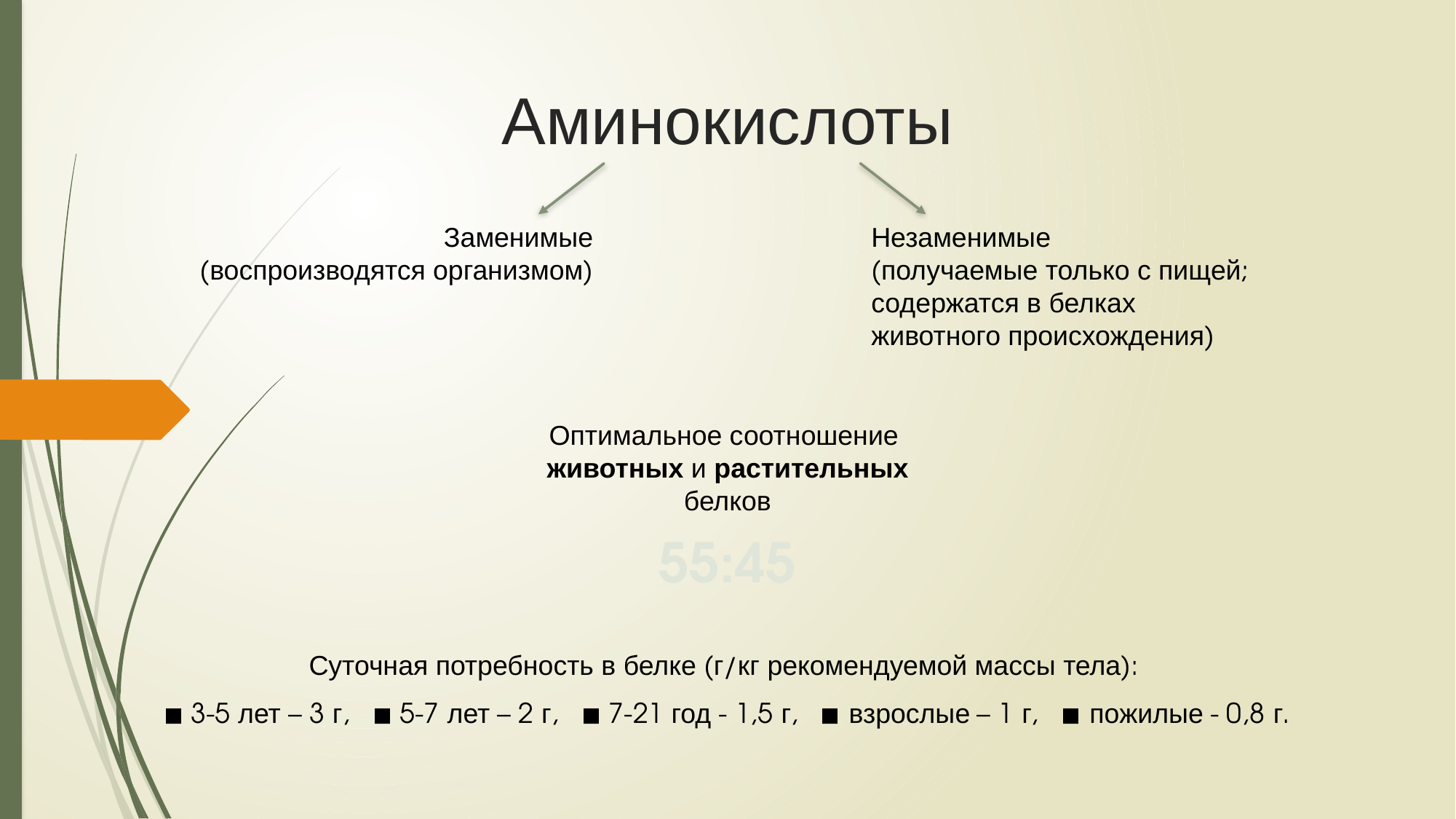

# Аминокислоты
Заменимые
(воспроизводятся организмом)
Незаменимые
(получаемые только с пищей;
содержатся в белках
животного происхождения)
Оптимальное соотношение
животных и растительных
белков
55:45
Суточная потребность в белке (г/кг рекомендуемой массы тела):
■ 3-5 лет – 3 г,   ■ 5-7 лет – 2 г,   ■ 7-21 год - 1,5 г,   ■ взрослые – 1 г,   ■ пожилые - 0,8 г.